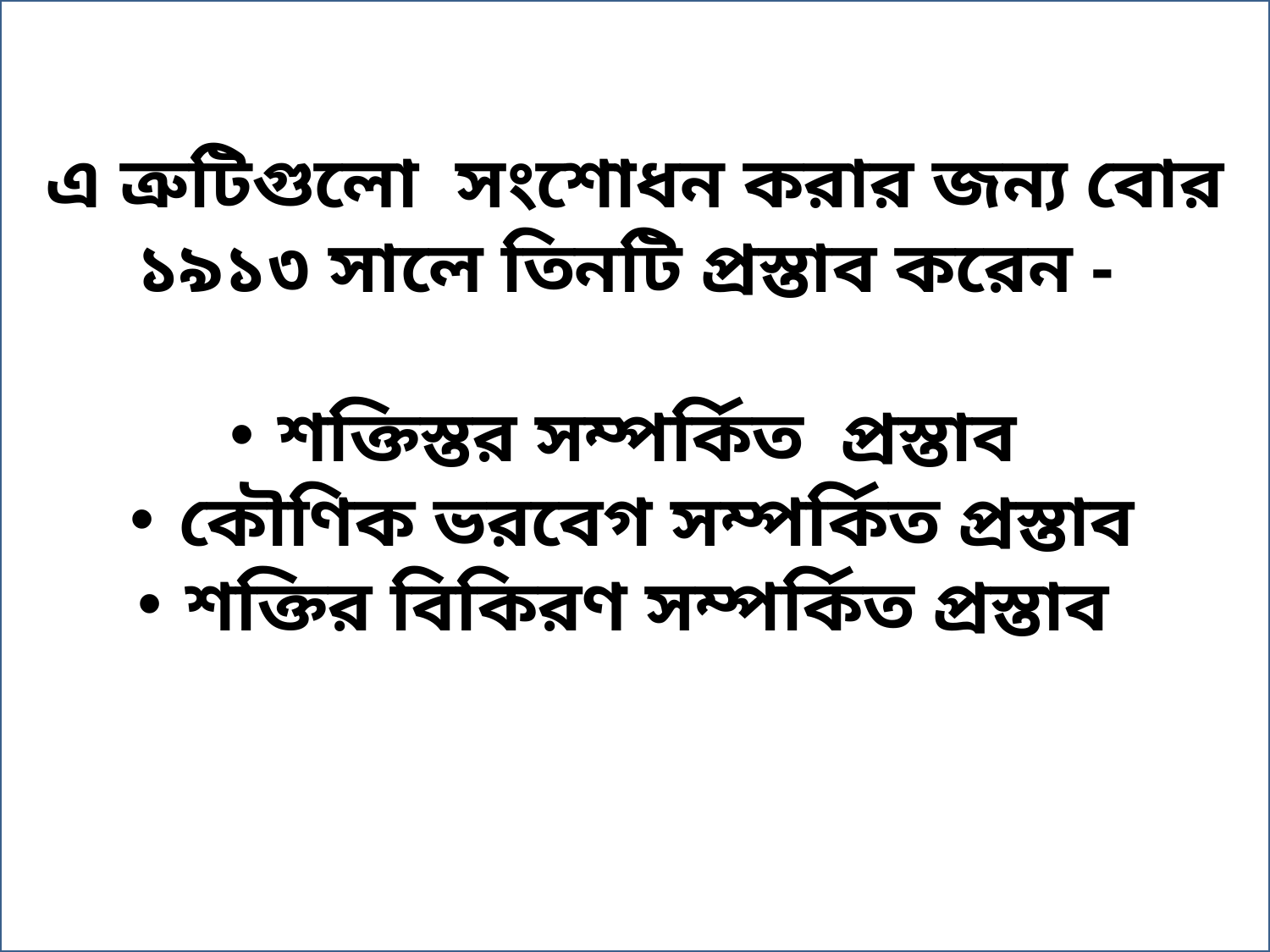

এ ত্রুটিগুলো  সংশোধন করার জন্য বোর ১৯১৩ সালে তিনটি প্রস্তাব করেন -

 শক্তিস্তর সম্পর্কিত  প্রস্তাব
 কৌণিক ভরবেগ সম্পর্কিত প্রস্তাব
 শক্তির বিকিরণ সম্পর্কিত প্রস্তাব